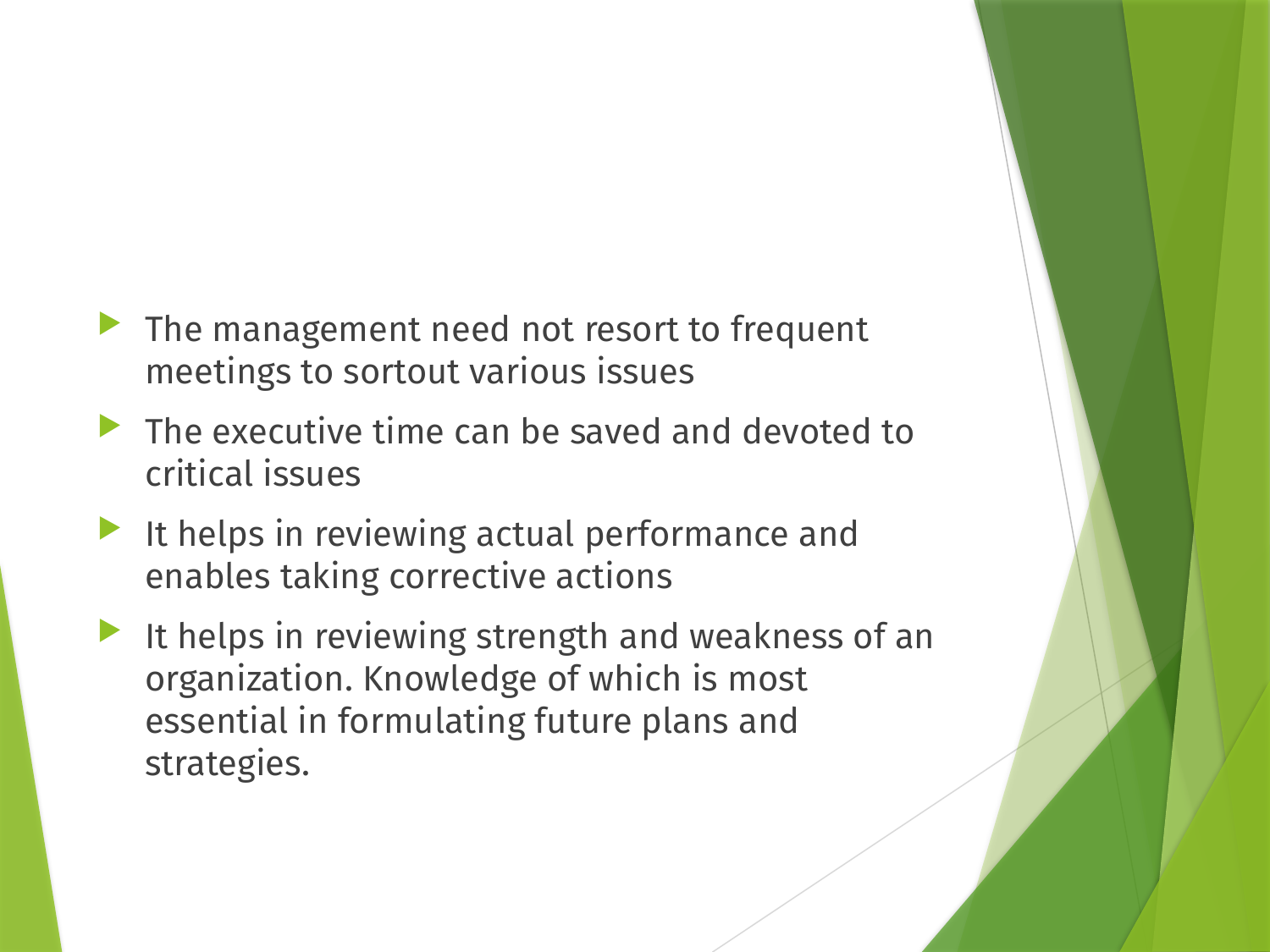

#
The management need not resort to frequent meetings to sortout various issues
The executive time can be saved and devoted to critical issues
It helps in reviewing actual performance and enables taking corrective actions
It helps in reviewing strength and weakness of an organization. Knowledge of which is most essential in formulating future plans and strategies.